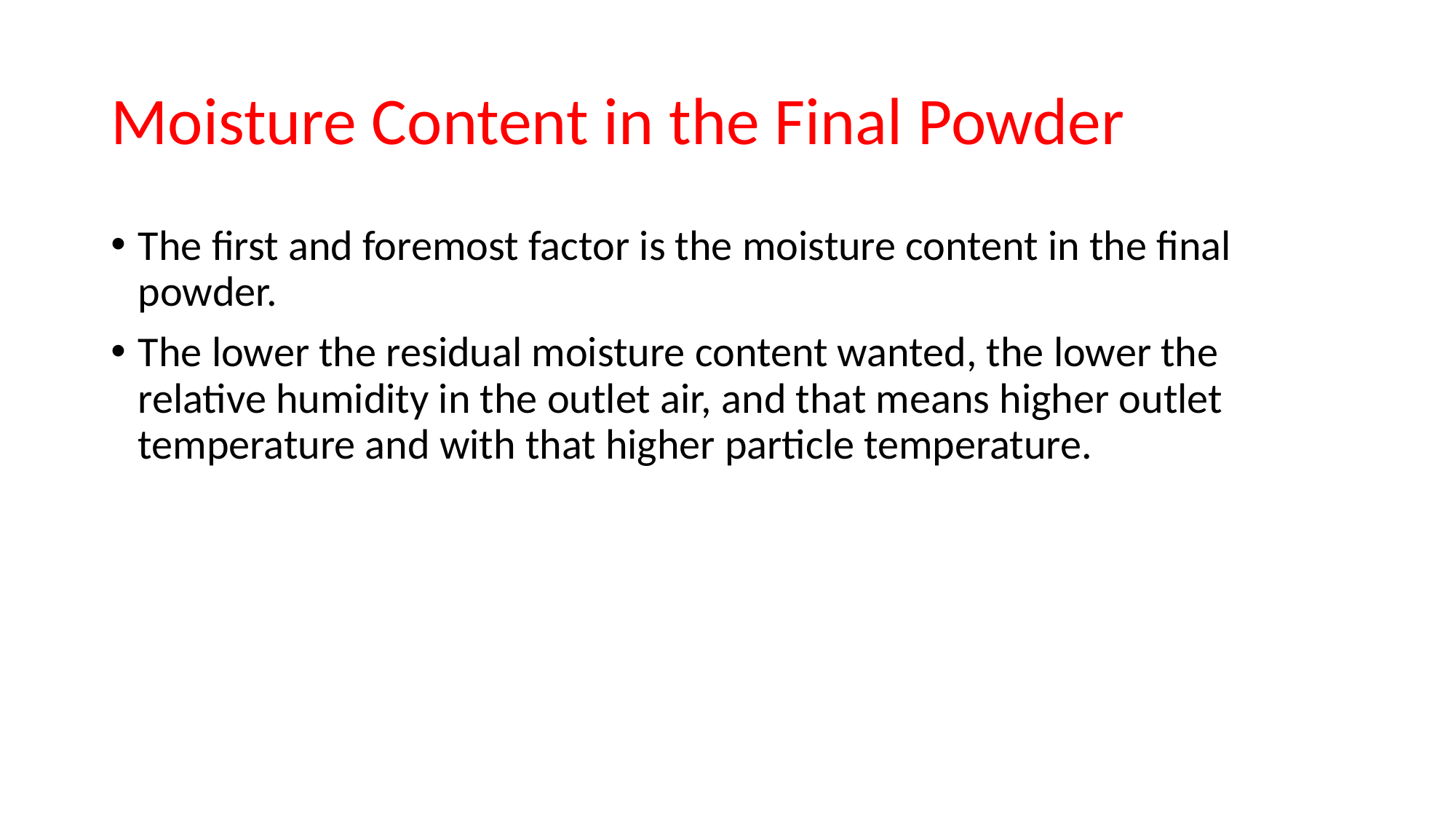

# Moisture Content in the Final Powder
The first and foremost factor is the moisture content in the final powder.
The lower the residual moisture content wanted, the lower the relative humidity in the outlet air, and that means higher outlet temperature and with that higher particle temperature.